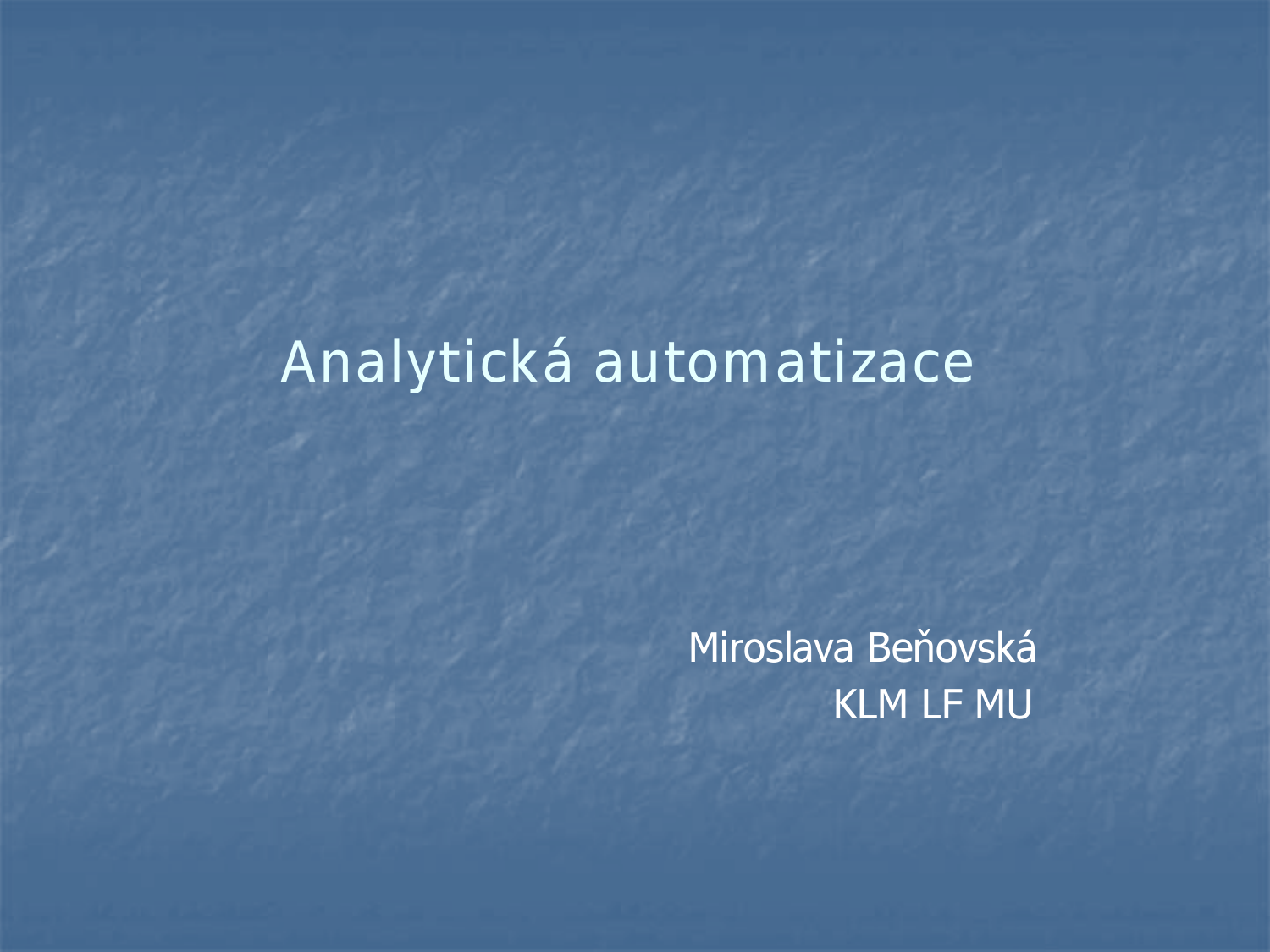

# Analytická automatizace

                                    Miroslava Beňovská
                                               KLM LF MU